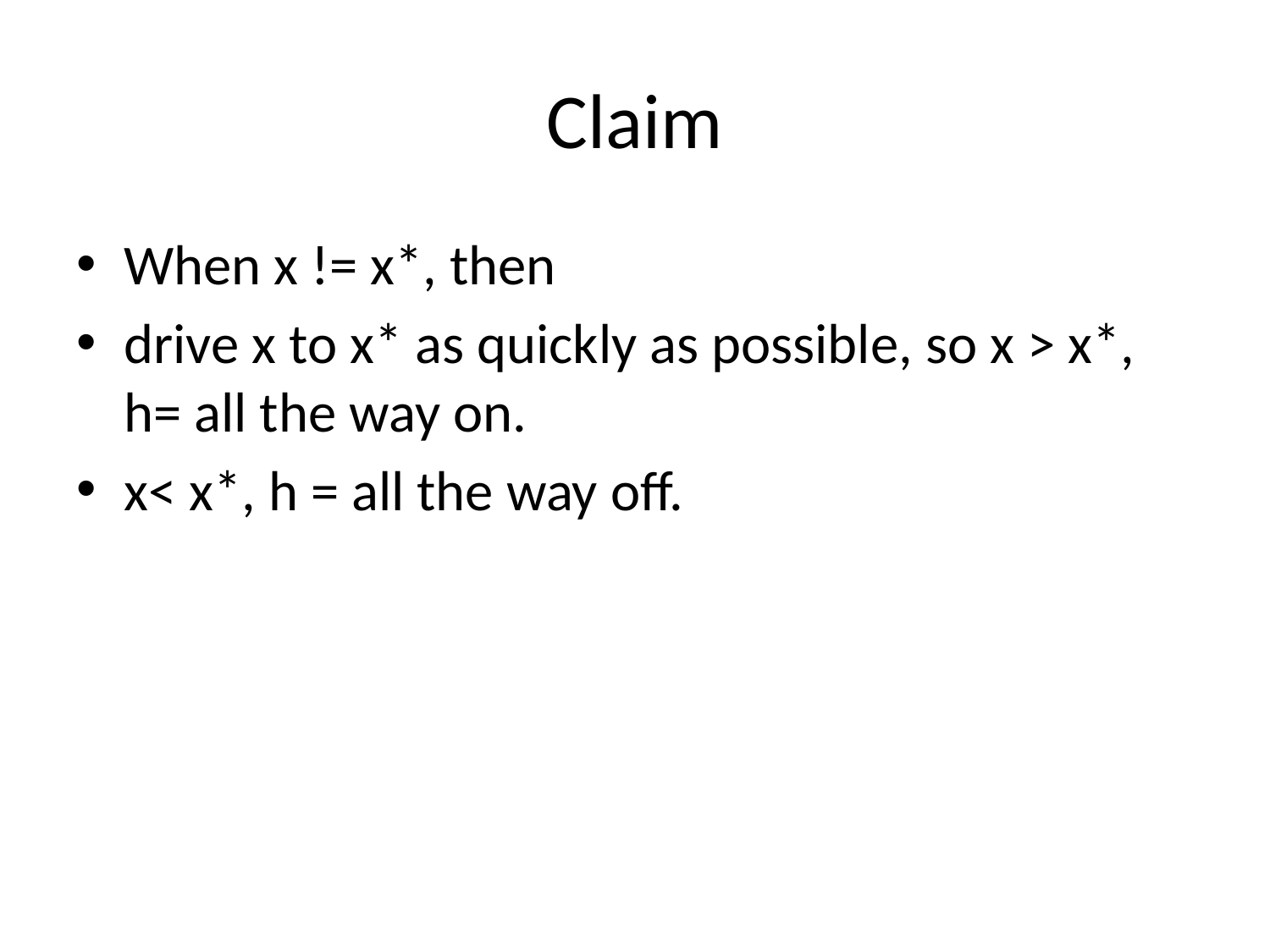

# Claim
When x != x*, then
drive x to x* as quickly as possible, so x > x*, h= all the way on.
x< x*, h = all the way off.